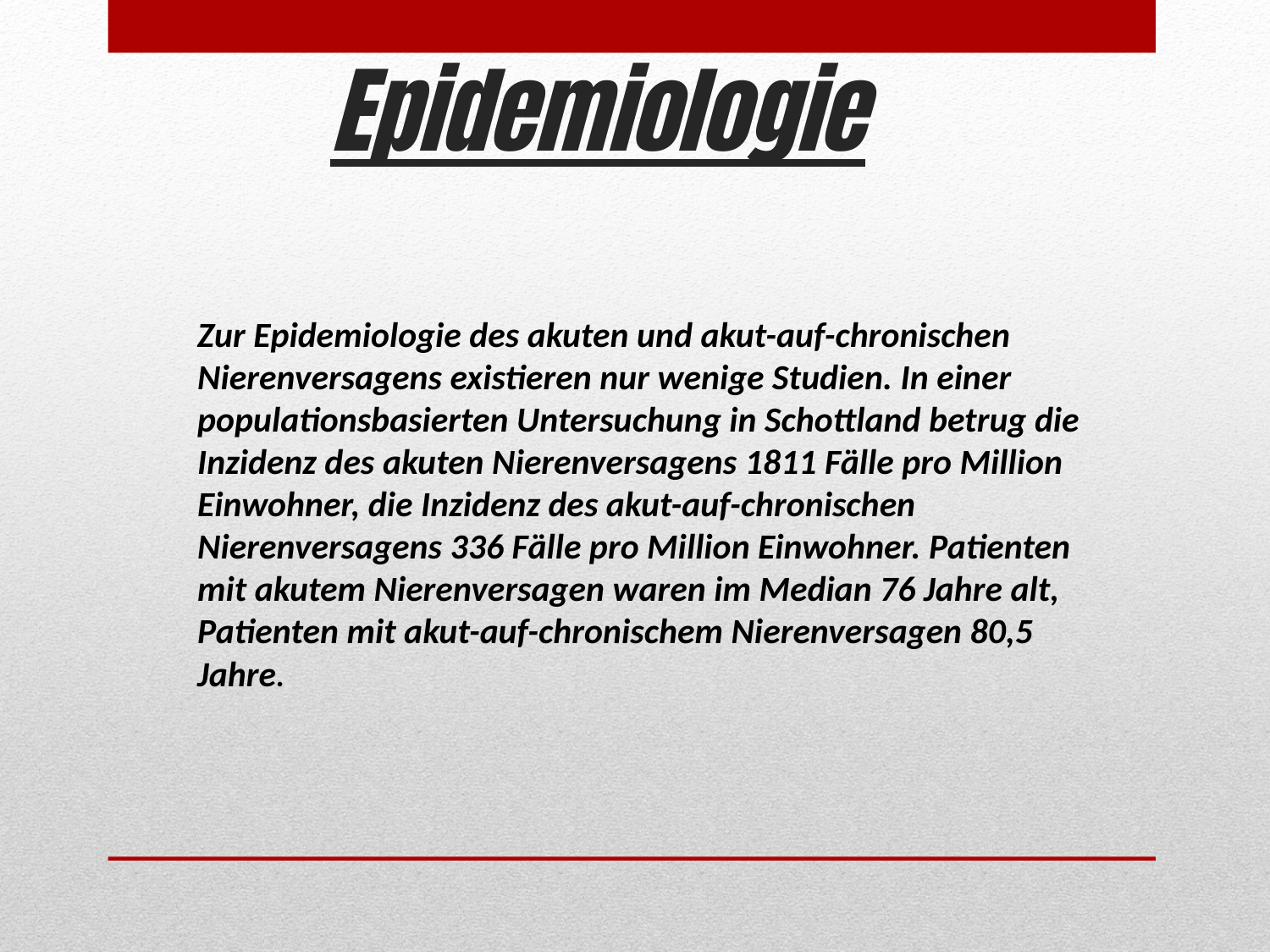

# Epidemiologie
Zur Epidemiologie des akuten und akut-auf-chronischen Nierenversagens existieren nur wenige Studien. In einer populationsbasierten Untersuchung in Schottland betrug die Inzidenz des akuten Nierenversagens 1811 Fälle pro Million Einwohner, die Inzidenz des akut-auf-chronischen Nierenversagens 336 Fälle pro Million Einwohner. Patienten mit akutem Nierenversagen waren im Median 76 Jahre alt, Patienten mit akut-auf-chronischem Nierenversagen 80,5 Jahre.